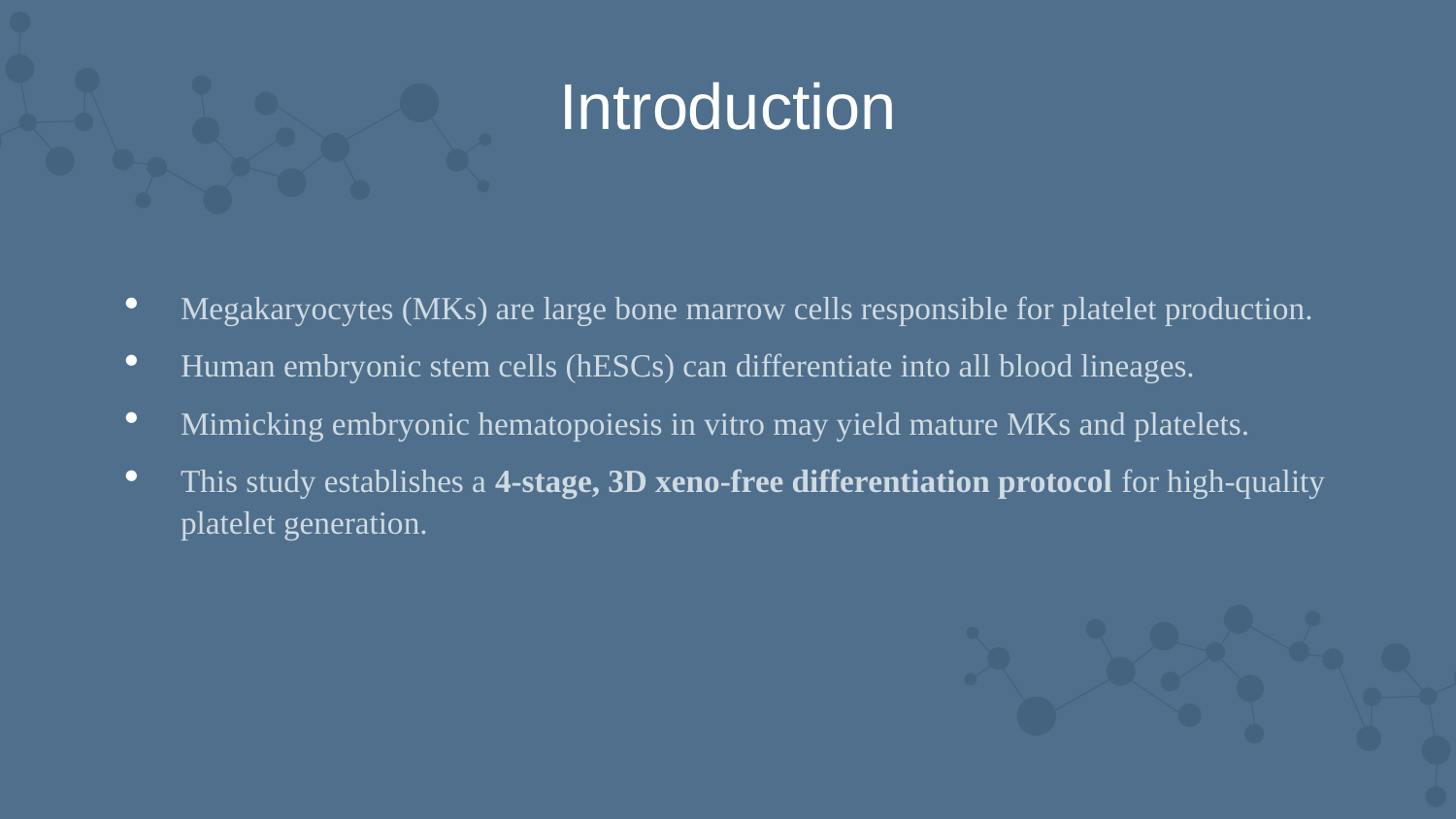

Introduction
Megakaryocytes (MKs) are large bone marrow cells responsible for platelet production.
Human embryonic stem cells (hESCs) can differentiate into all blood lineages.
Mimicking embryonic hematopoiesis in vitro may yield mature MKs and platelets.
This study establishes a 4-stage, 3D xeno-free differentiation protocol for high-quality platelet generation.